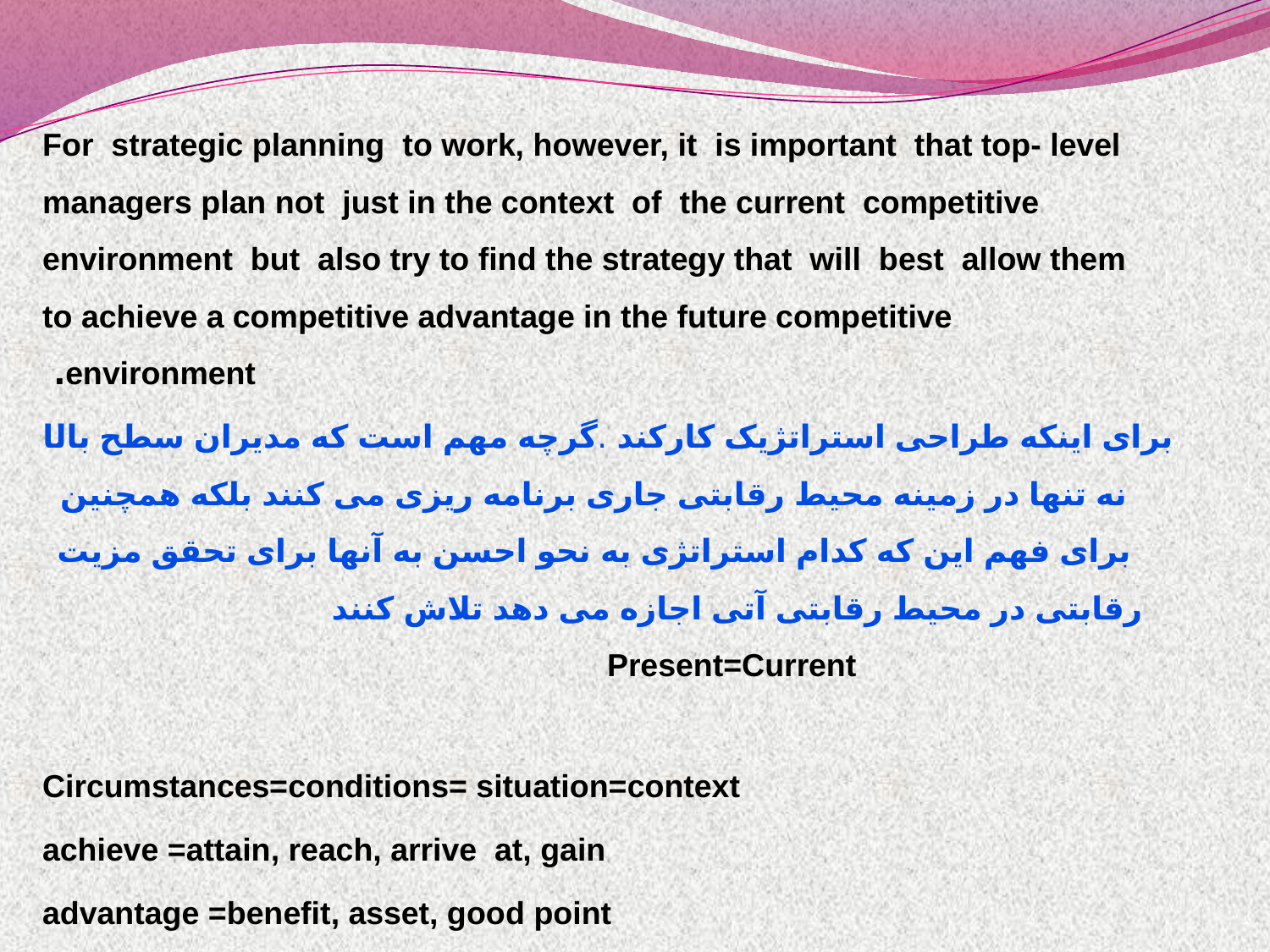

For  strategic planning  to work, however, it  is important  that top- level  managers plan not  just in the context  of  the current  competitive  environment  but  also try to find the strategy that  will  best  allow them to achieve a competitive advantage in the future competitive  environment.
 برای اینکه طراحی استراتژیک کارکند .گرچه مهم است که مدیران سطح بالا نه تنها در زمینه محیط رقابتی جاری برنامه ریزی می کنند بلکه همچنین برای فهم این که کدام استراتژی به نحو احسن به آنها برای تحقق مزیت رقابتی در محیط رقابتی آتی اجازه می دهد تلاش کنند                                                     Present=Current
   Circumstances=conditions= situation=context
achieve =attain, reach, arrive  at, gain
advantage =benefit, asset, good point